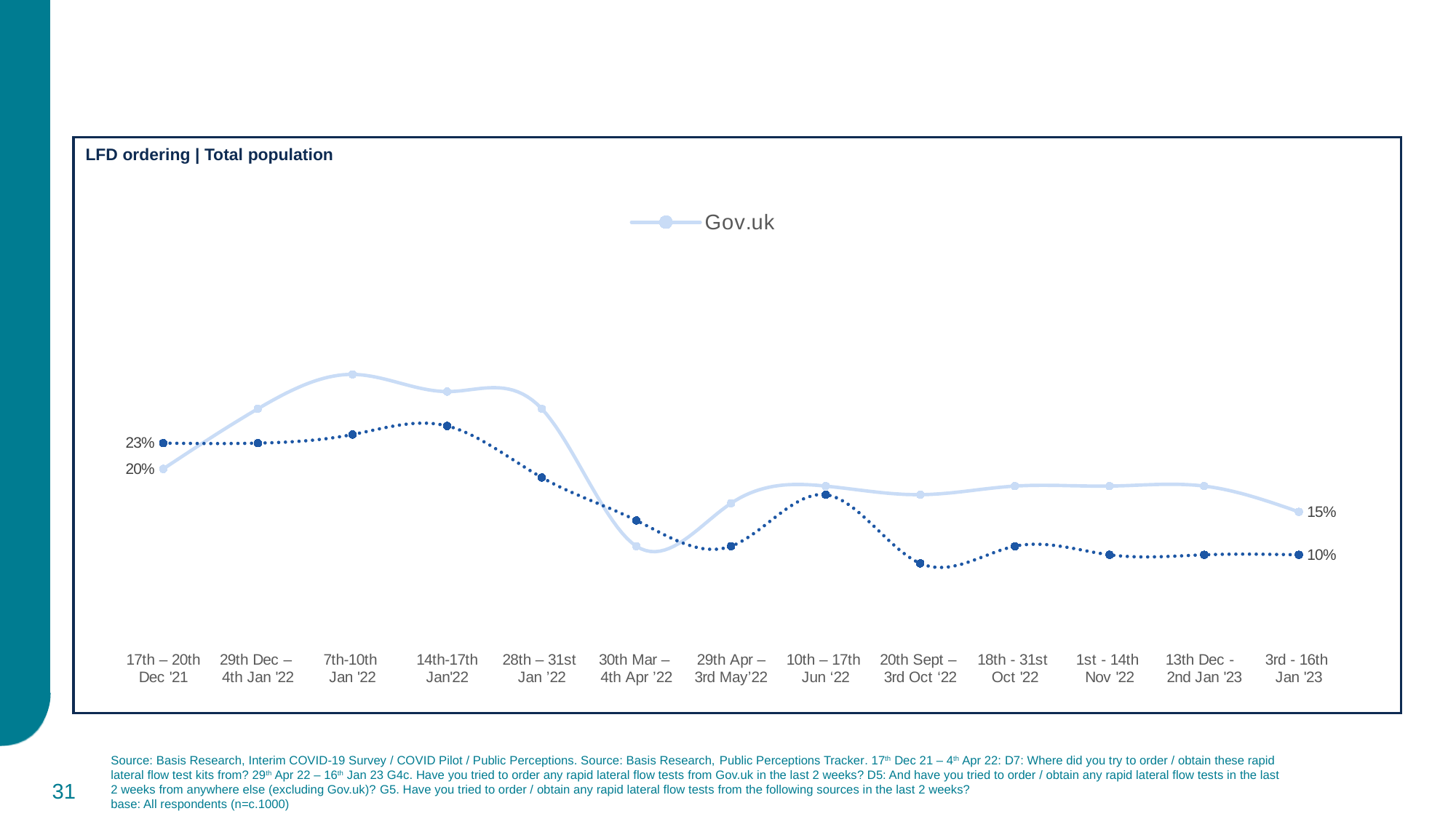

### Chart

| Category | Gov.uk | Other sources |
|---|---|---|
| 17th – 20th Dec '21 | 0.2 | 0.23 |
| 29th Dec –
4th Jan '22 | 0.27 | 0.23 |
| 7th-10th
Jan '22 | 0.31 | 0.24 |
| 14th-17th Jan'22 | 0.29 | 0.25 |
| 28th – 31st
Jan ’22 | 0.27 | 0.19 |
| 30th Mar –
4th Apr ’22 | 0.11 | 0.14 |
| 29th Apr –
3rd May’22 | 0.16 | 0.11 |
| 10th – 17th
Jun ‘22 | 0.18 | 0.17 |
| 20th Sept –
3rd Oct ‘22 | 0.17 | 0.09 |
| 18th - 31st
Oct '22 | 0.18 | 0.11 |
| 1st - 14th
Nov '22 | 0.18 | 0.1 |
| 13th Dec -
2nd Jan '23 | 0.18 | 0.1 |
| 3rd - 16th
Jan '23 | 0.15 | 0.1 |
LFD ordering | Total population
Source: Basis Research, Interim COVID-19 Survey / COVID Pilot / Public Perceptions. Source: Basis Research, Public Perceptions Tracker. 17th Dec 21 – 4th Apr 22: D7: Where did you try to order / obtain these rapid lateral flow test kits from? 29th Apr 22 – 16th Jan 23 G4c. Have you tried to order any rapid lateral flow tests from Gov.uk in the last 2 weeks? D5: And have you tried to order / obtain any rapid lateral flow tests in the last 2 weeks from anywhere else (excluding Gov.uk)? G5. Have you tried to order / obtain any rapid lateral flow tests from the following sources in the last 2 weeks?
base: All respondents (n=c.1000)
31